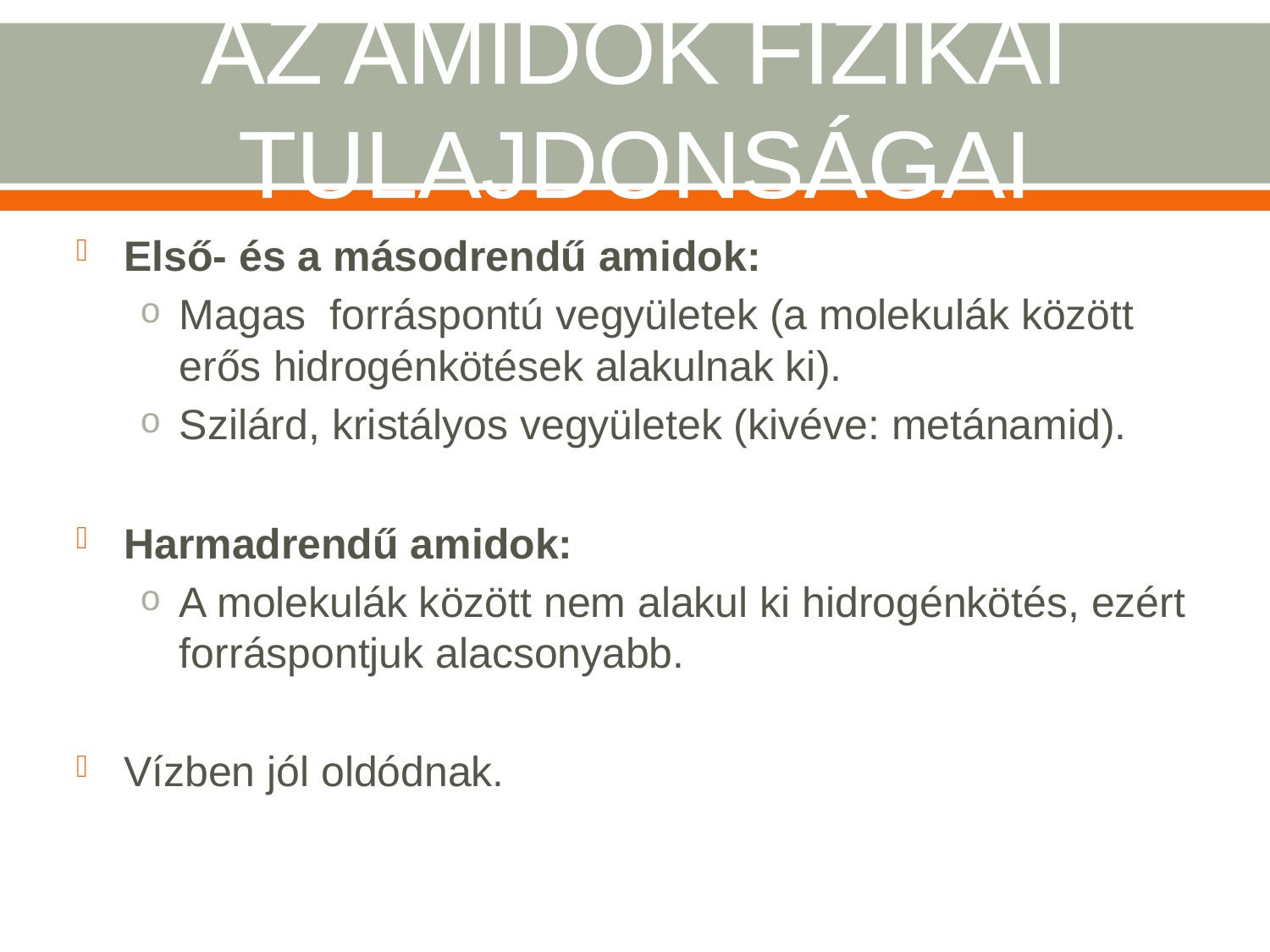

# AZ AMIDOK FIZIKAI TULAJDONSÁGAI
Első- és a másodrendű amidok:
Magas  forráspontú vegyületek (a molekulák között erős hidrogénkötések alakulnak ki).
Szilárd, kristályos vegyületek (kivéve: metánamid).

Harmadrendű amidok:
A molekulák között nem alakul ki hidrogénkötés, ezért forráspontjuk alacsonyabb.

Vízben jól oldódnak.